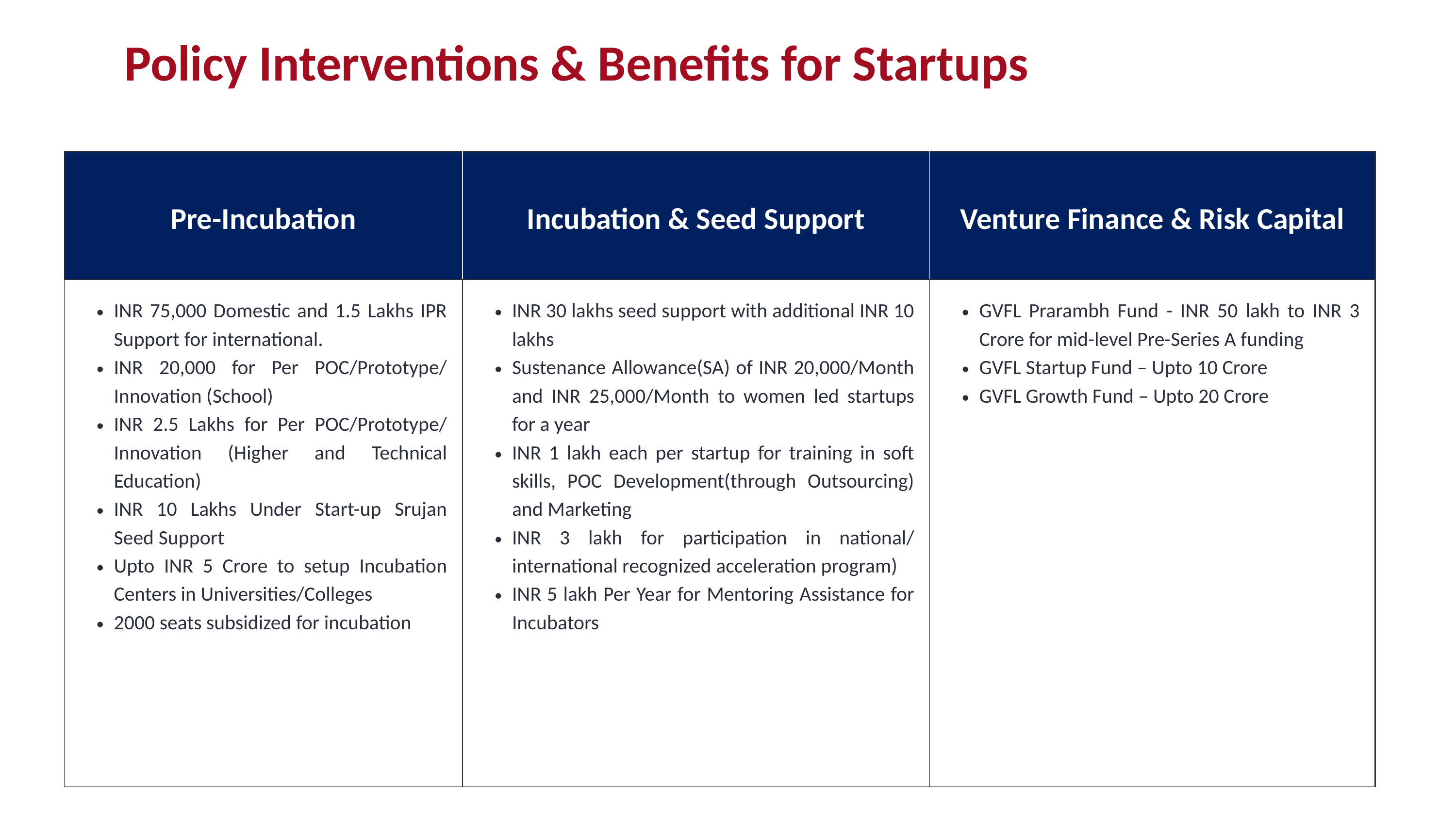

Policy Interventions & Benefits for Startups
| Pre-Incubation | Incubation & Seed Support | Venture Finance & Risk Capital |
| --- | --- | --- |
| INR 75,000 Domestic and 1.5 Lakhs IPR Support for international. INR 20,000 for Per POC/Prototype/ Innovation (School) INR 2.5 Lakhs for Per POC/Prototype/ Innovation (Higher and Technical Education) INR 10 Lakhs Under Start-up Srujan Seed Support Upto INR 5 Crore to setup Incubation Centers in Universities/Colleges 2000 seats subsidized for incubation | INR 30 lakhs seed support with additional INR 10 lakhs Sustenance Allowance(SA) of INR 20,000/Month and INR 25,000/Month to women led startups for a year INR 1 lakh each per startup for training in soft skills, POC Development(through Outsourcing) and Marketing INR 3 lakh for participation in national/ international recognized acceleration program) INR 5 lakh Per Year for Mentoring Assistance for Incubators | GVFL Prarambh Fund - INR 50 lakh to INR 3 Crore for mid-level Pre-Series A funding GVFL Startup Fund – Upto 10 Crore GVFL Growth Fund – Upto 20 Crore |

Back to Agenda